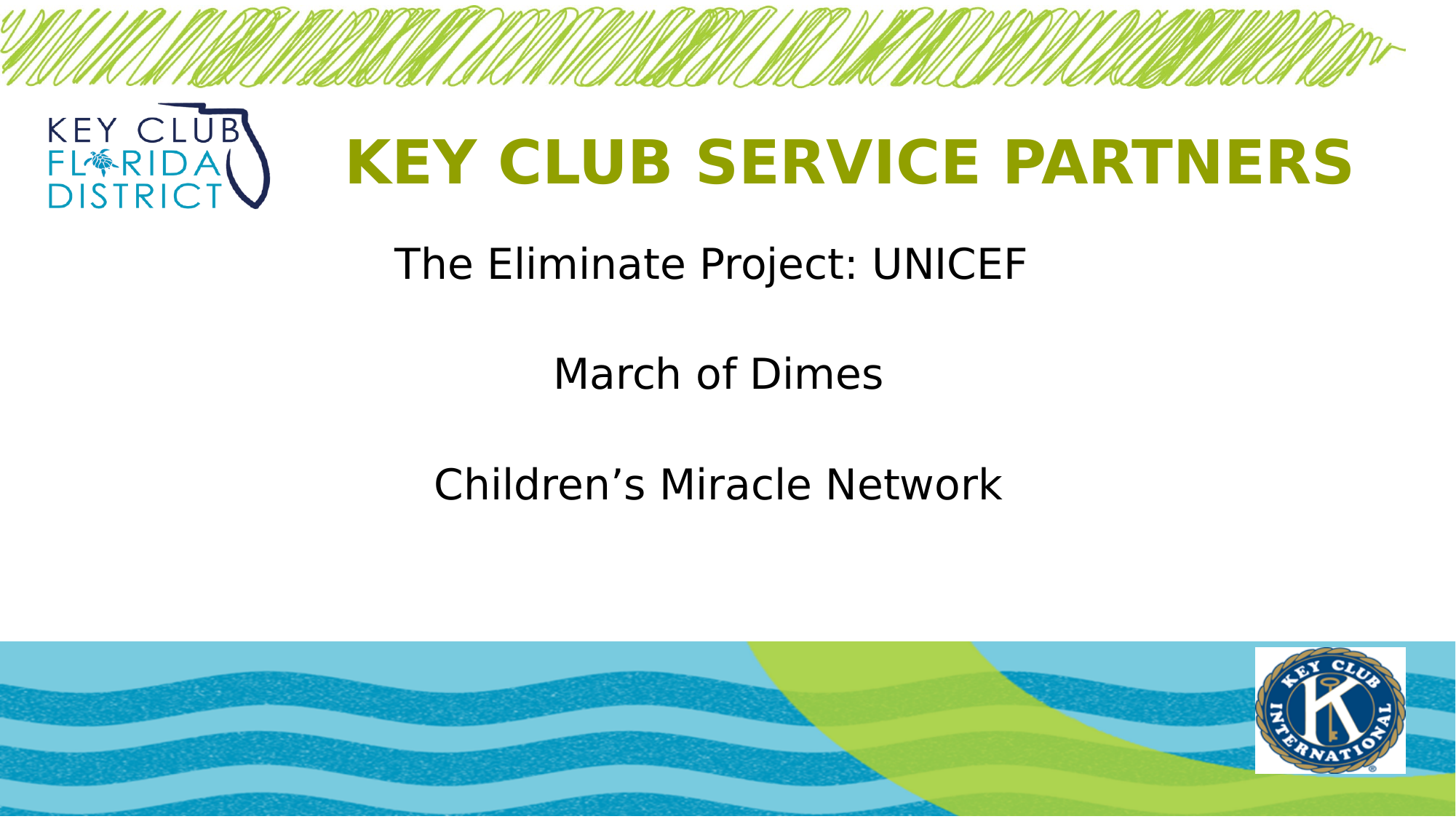

# KEY CLUB SERVICE PARTNERS
The Eliminate Project: UNICEF
March of Dimes
Children’s Miracle Network